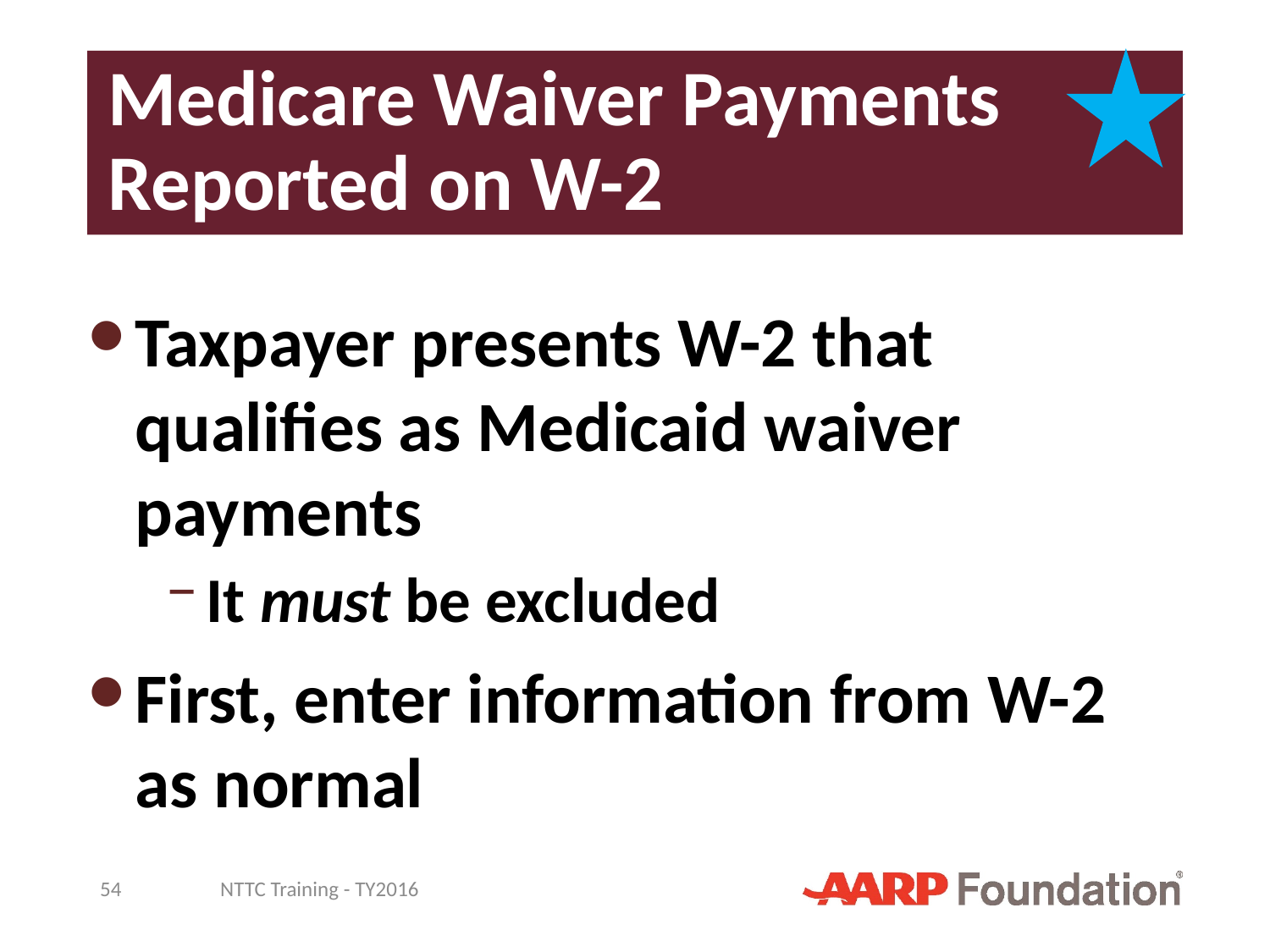

# Medicare Waiver Payments Reported on W-2

Taxpayer presents W-2 that qualifies as Medicaid waiver payments
It must be excluded
First, enter information from W-2 as normal
54
NTTC Training - TY2016